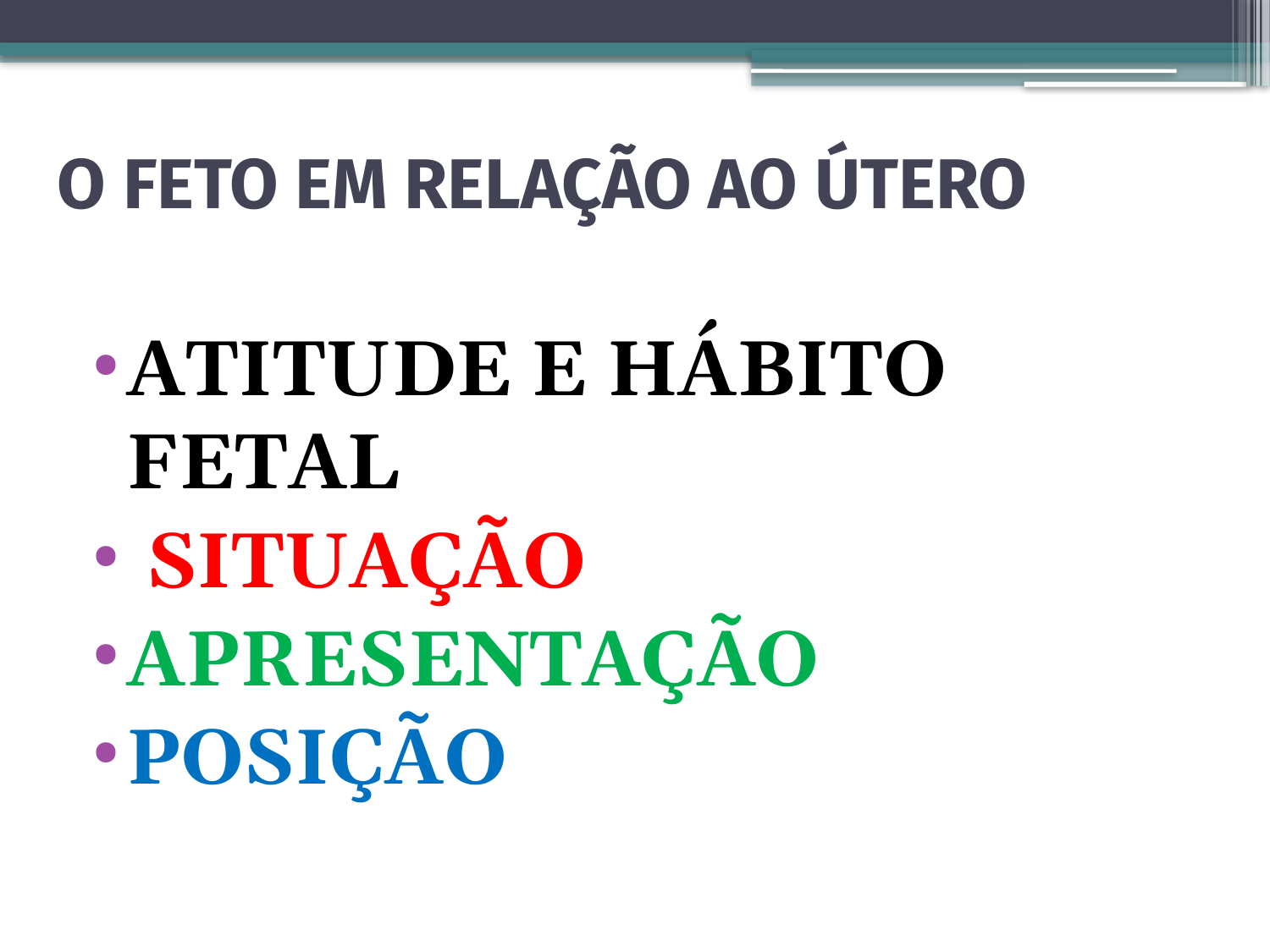

# O FETO EM RELAÇÃO AO ÚTERO
ATITUDE E HÁBITO FETAL
 SITUAÇÃO
APRESENTAÇÃO
POSIÇÃO